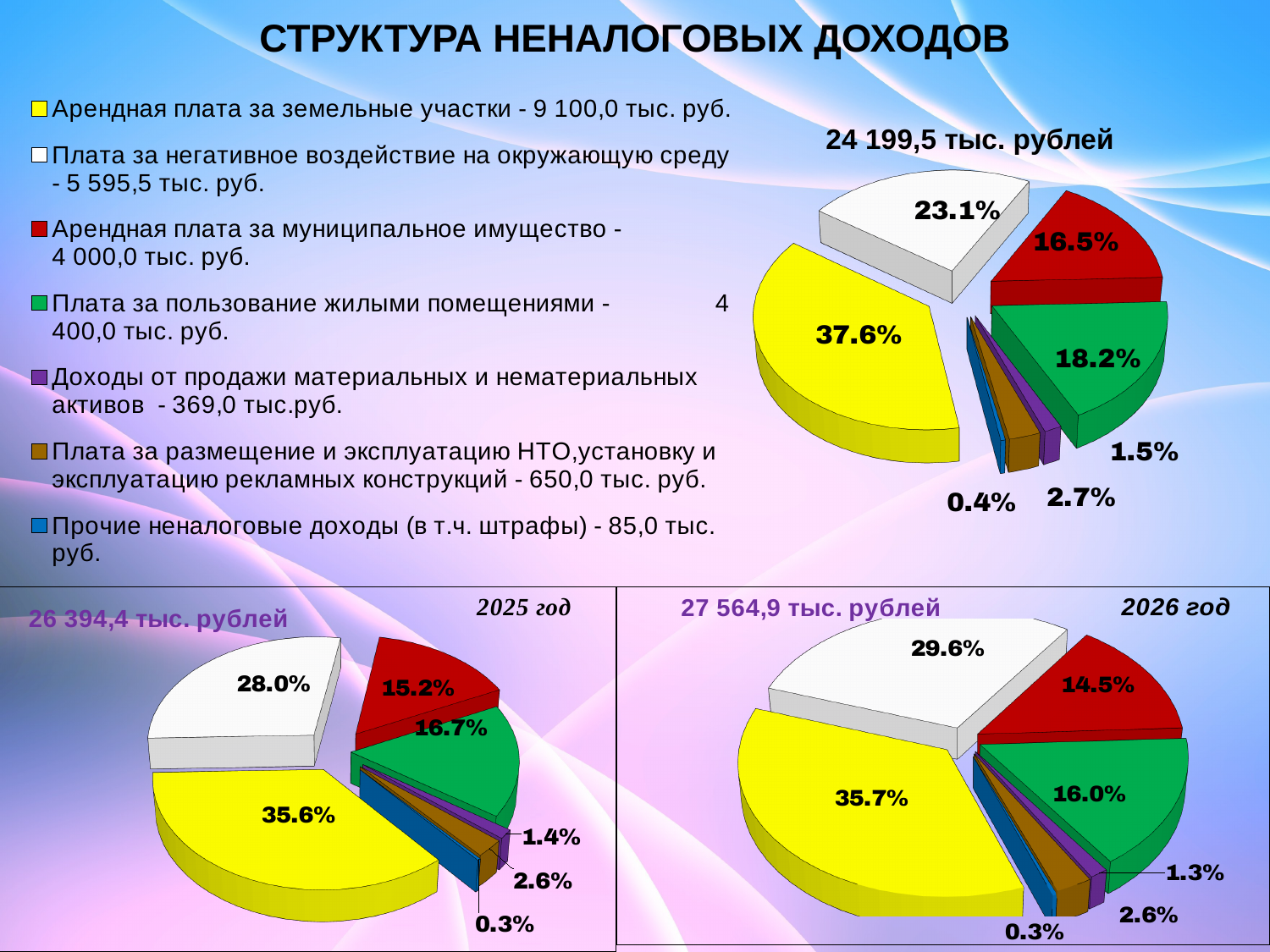

# СТРУКТУРА НЕНАЛОГОВЫХ ДОХОДОВ

[unsupported chart]

[unsupported chart]

[unsupported chart]